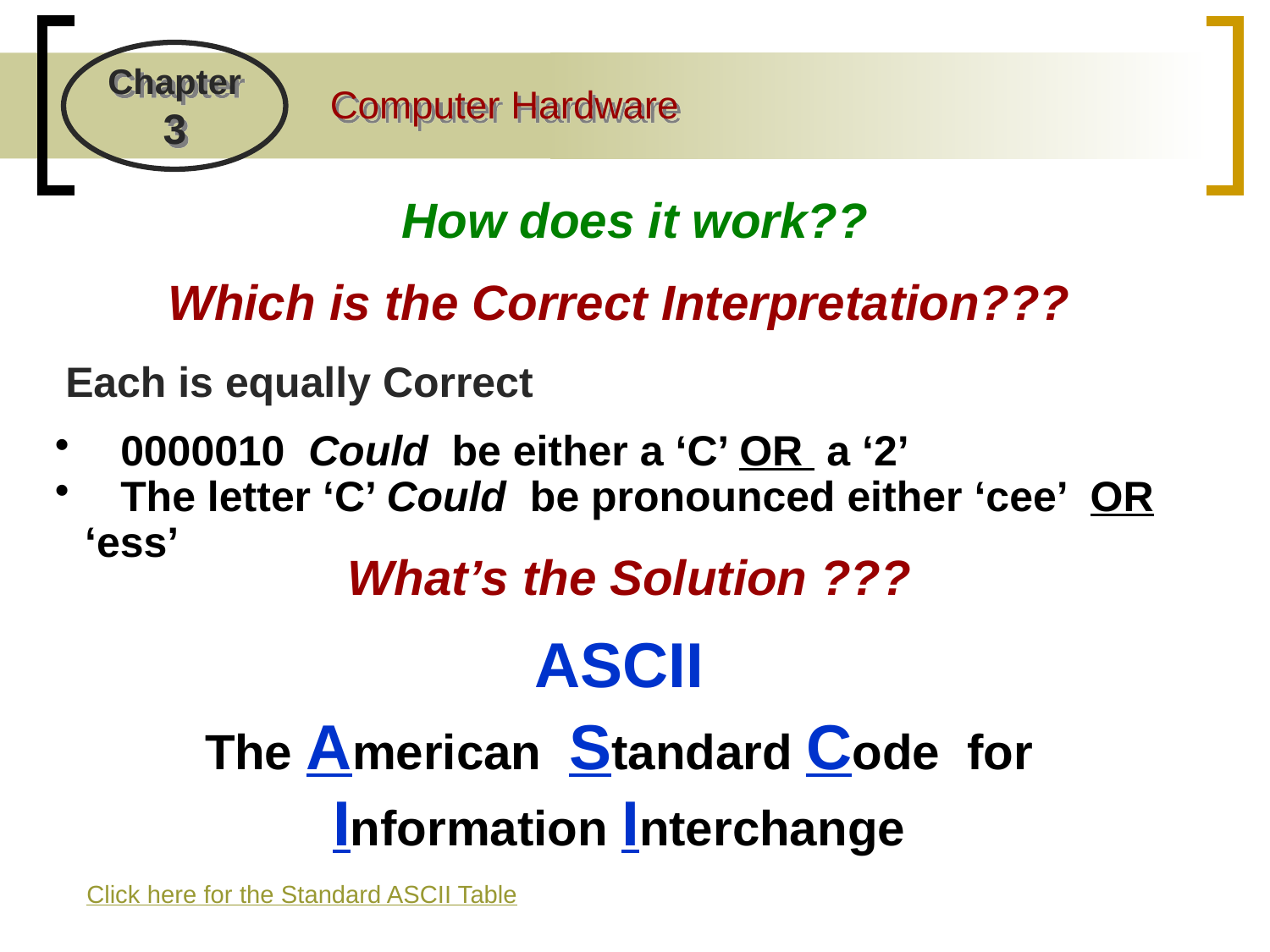

How does it work??
Which is the Correct Interpretation???
Each is equally Correct
   0000010  Could  be either a ‘C’ OR  a ‘2’
   The letter ‘C’ Could  be pronounced either ‘cee’  OR ‘ess’
What’s the Solution ???
ASCII
The American  Standard Code  for Information Interchange
Click here for the Standard ASCII Table